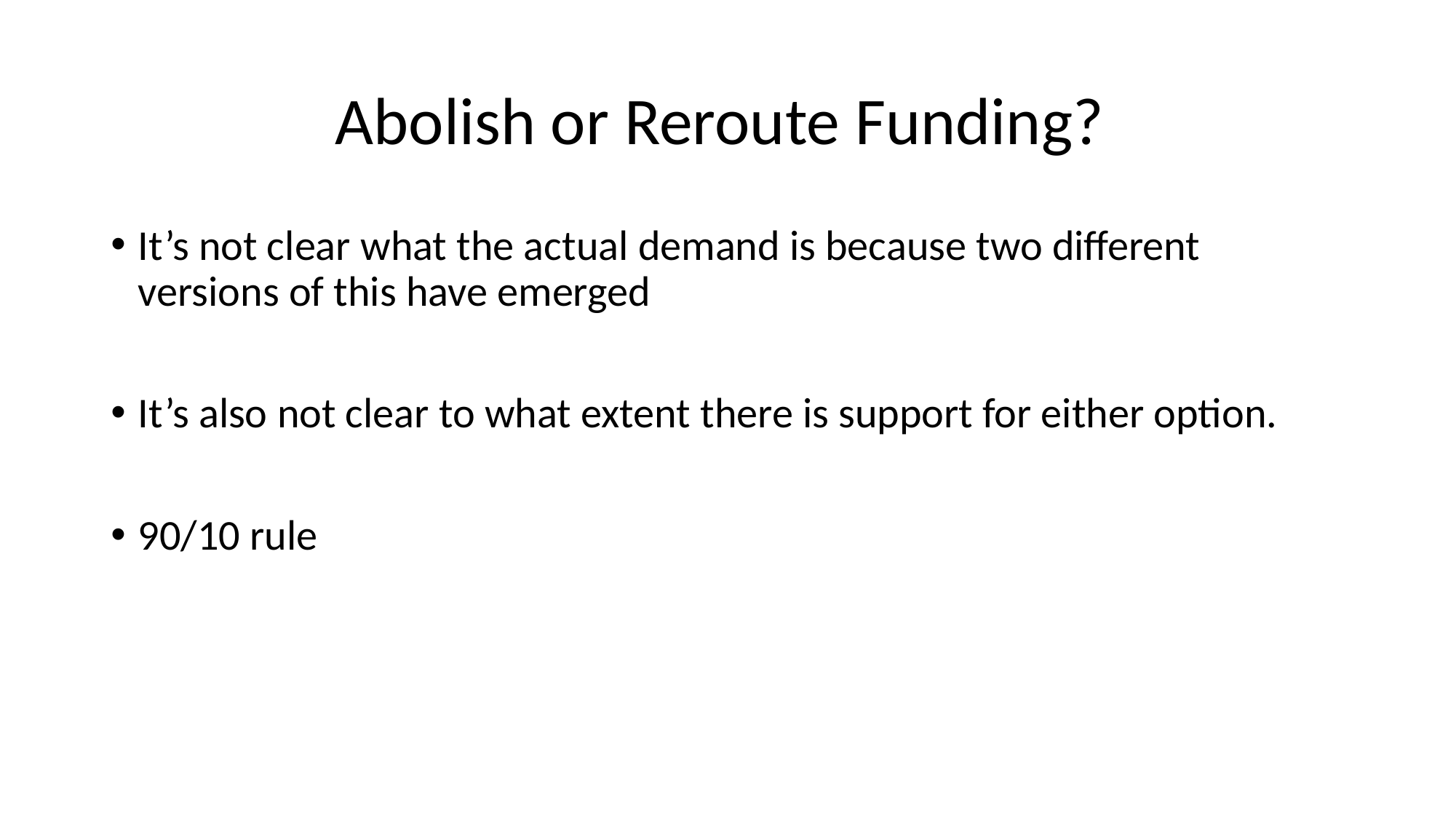

# Abolish or Reroute Funding?
It’s not clear what the actual demand is because two different versions of this have emerged

It’s also not clear to what extent there is support for either option.

90/10 rule